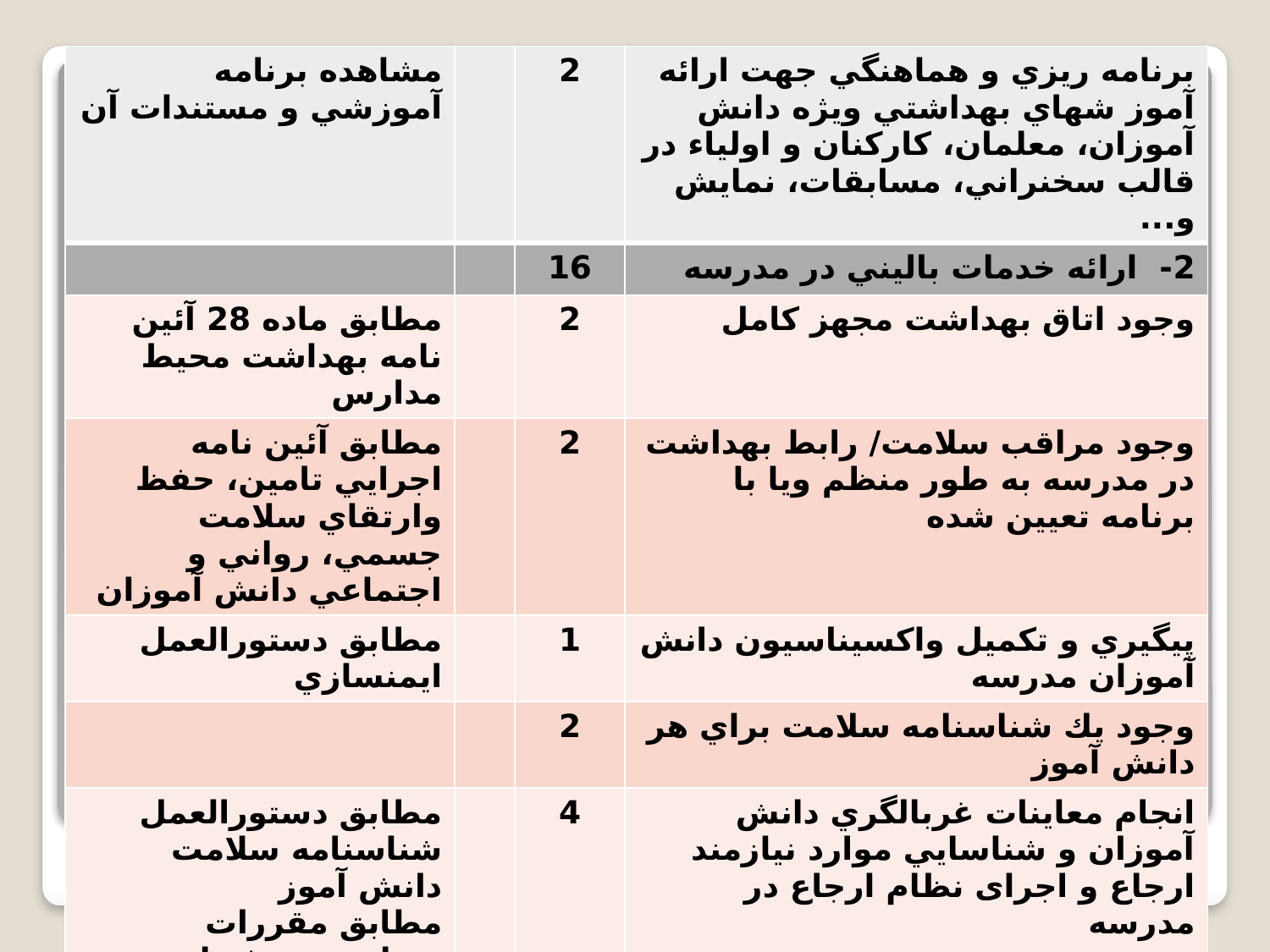

| مشاهده برنامه آموزشي و مستندات آن |  | 2 | برنامه ريزي و هماهنگي جهت ارائه آموز شهاي بهداشتي ويژه دانش آموزان، معلمان، كاركنان و اولياء در قالب سخنراني، مسابقات، نمايش و... |
| --- | --- | --- | --- |
|  |  | 16 | 2- ارائه خدمات باليني در مدرسه |
| مطابق ماده 28 آئين نامه بهداشت محيط مدارس |  | 2 | وجود اتاق بهداشت مجهز كامل |
| مطابق آئين نامه اجرايي تامين، حفظ وارتقاي سلامت جسمي، رواني و اجتماعي دانش آموزان |  | 2 | وجود مراقب سلامت/ رابط بهداشت در مدرسه به طور منظم ويا با برنامه تعيين شده |
| مطابق دستورالعمل ايمنسازي |  | 1 | پيگيري و تكميل واكسيناسيون دانش آموزان مدرسه |
|  |  | 2 | وجود يك شناسنامه سلامت براي هر دانش آموز |
| مطابق دستورالعمل شناسنامه سلامت دانش آموز مطابق مقررات بهداشت حرفه اي |  | 4 | انجام معاينات غربالگري دانش آموزان و شناسايي موارد نيازمند ارجاع و اجرای نظام ارجاع در مدرسه |
| مطابق دستورالعمل شناسنامه سلامت دانش آموز |  | 1 | پيگيري موارد ارجاع شده |